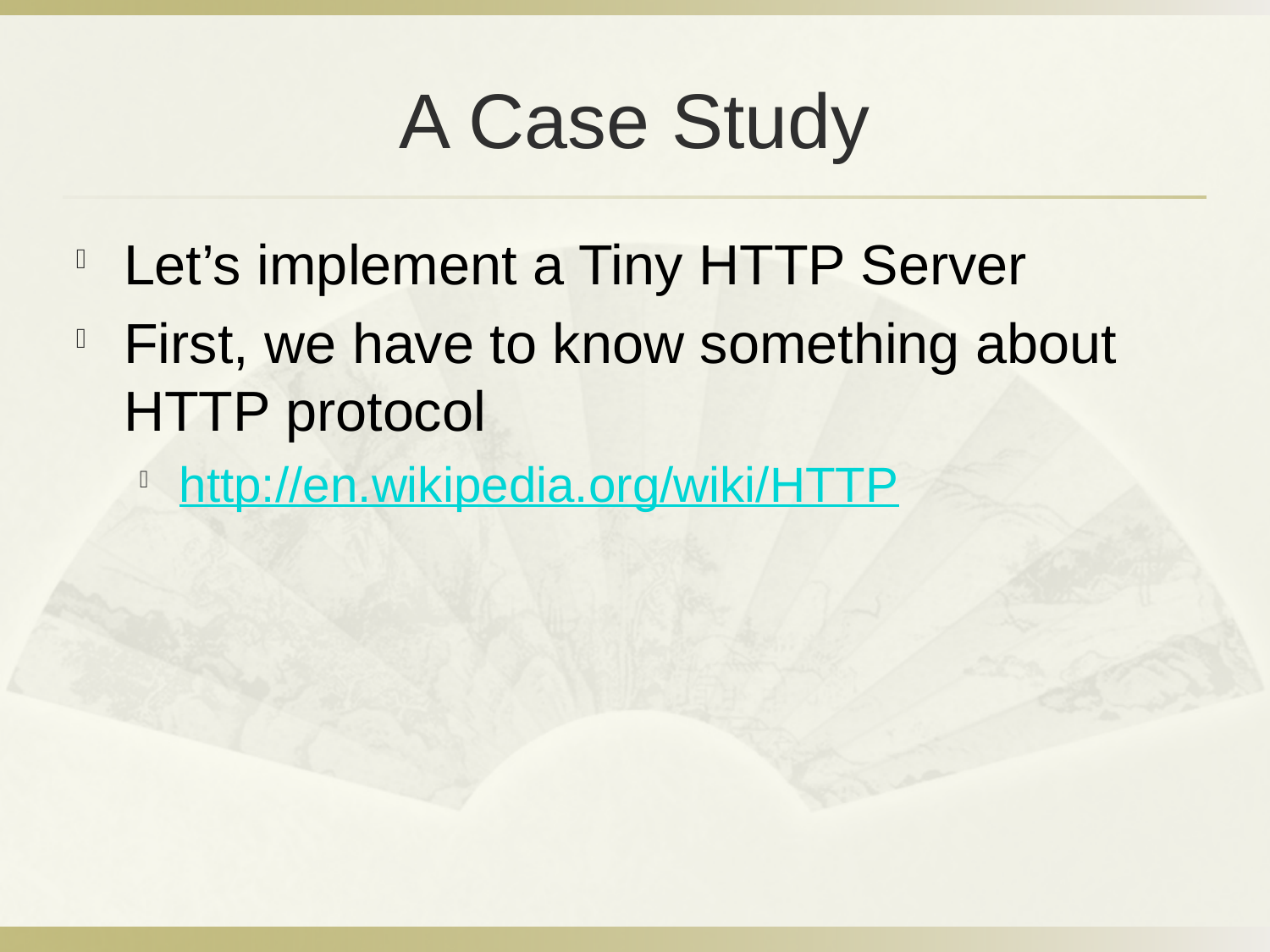

# A Case Study
Let’s implement a Tiny HTTP Server
First, we have to know something about HTTP protocol
http://en.wikipedia.org/wiki/HTTP